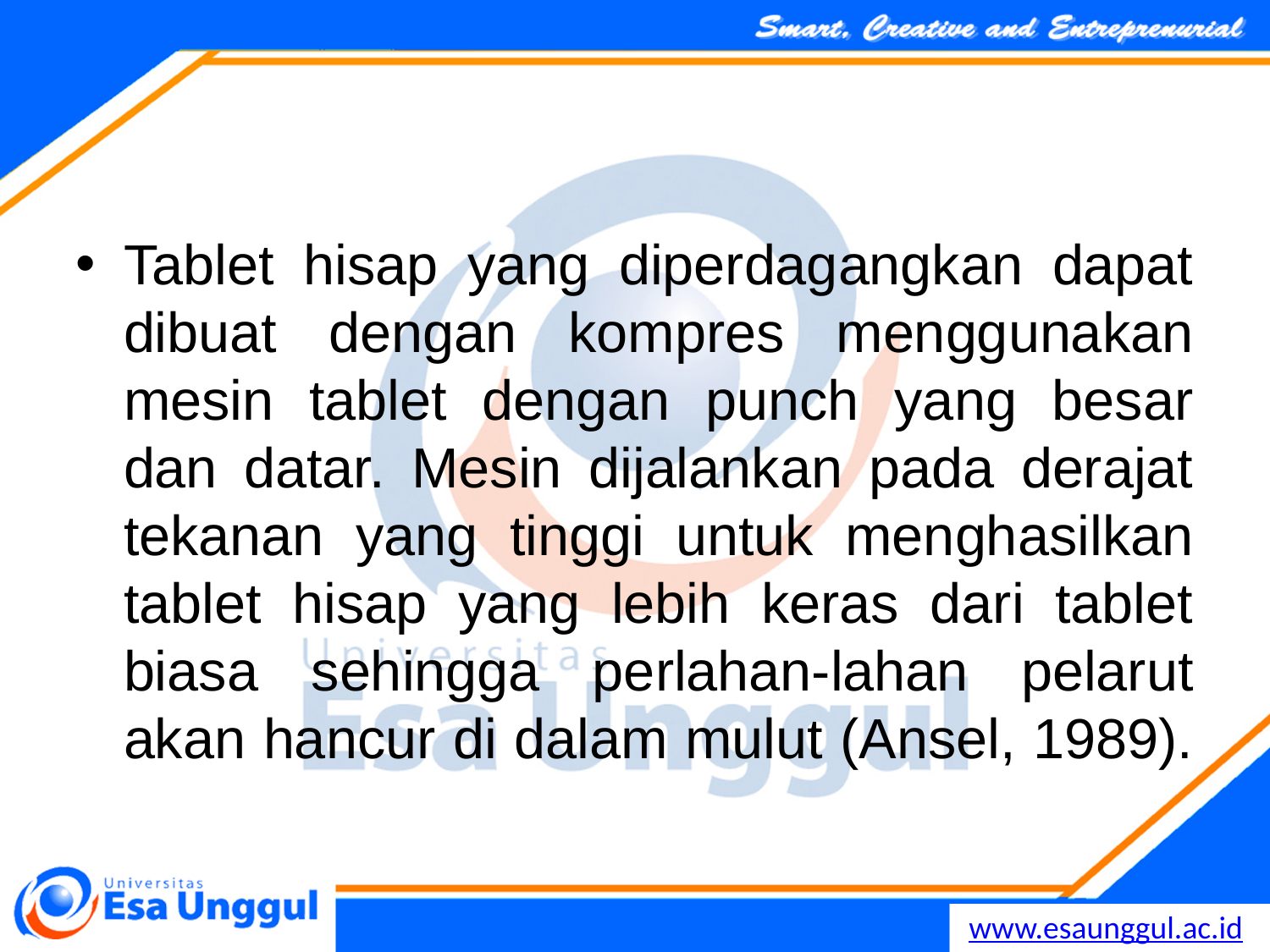

#
Tablet hisap yang diperdagangkan dapat dibuat dengan kompres menggunakan mesin tablet dengan punch yang besar dan datar. Mesin dijalankan pada derajat tekanan yang tinggi untuk menghasilkan tablet hisap yang lebih keras dari tablet biasa sehingga perlahan-lahan pelarut akan hancur di dalam mulut (Ansel, 1989).